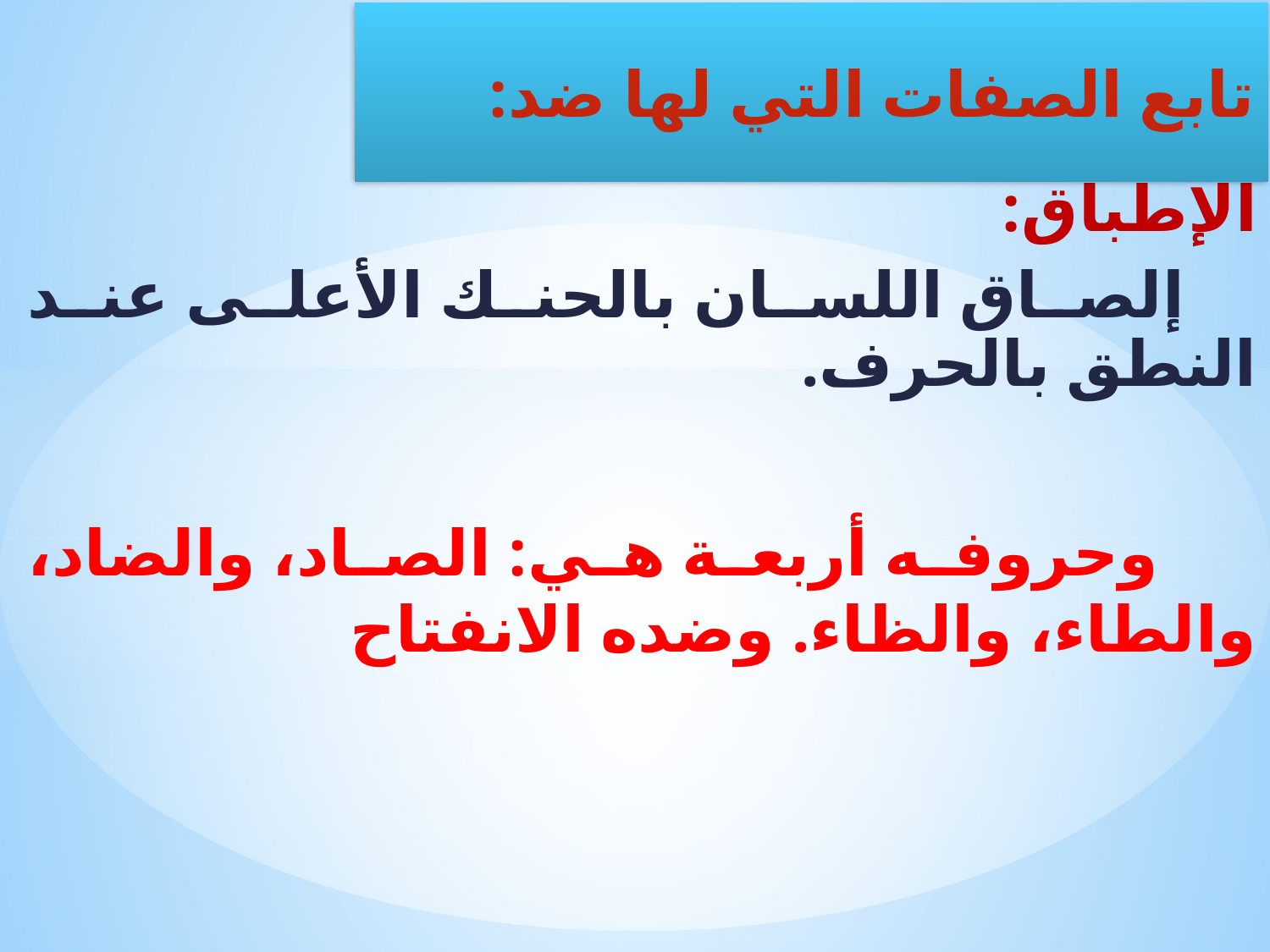

الإطباق:
     إلصاق اللسان بالحنك الأعلى عند النطق بالحرف.

      وحروفه أربعة هي: الصاد، والضاد، والطاء، والظاء. وضده الانفتاح
تابع الصفات التي لها ضد: